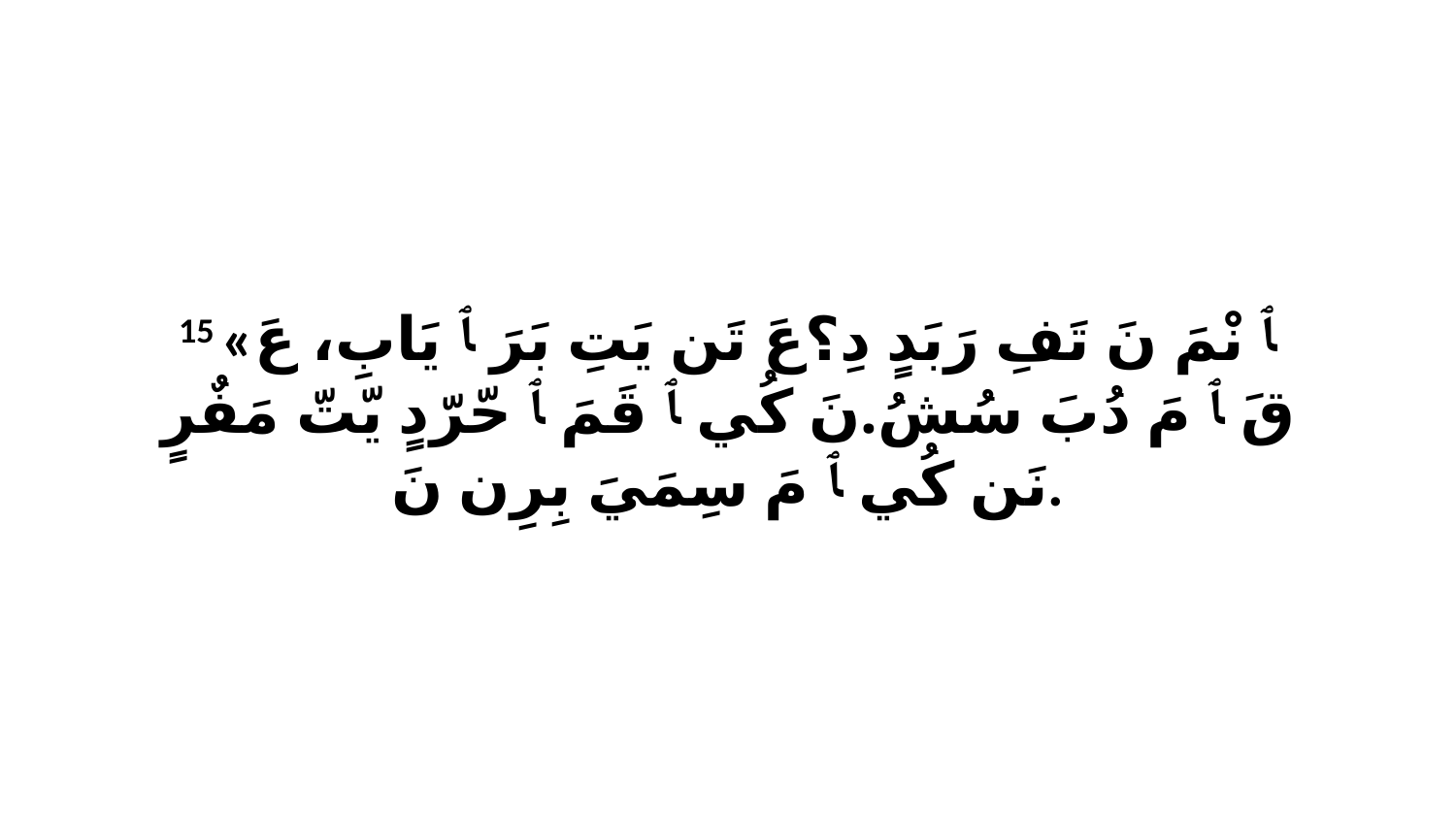

15 «ﭑ نْمَ نَ تَفِ رَبَدٍ دِ؟عَ تَن يَتِ بَرَ ﭑ يَابِ، عَ قَ ﭑ مَ دُبَ سُشُ.نَ كُي ﭑ قَمَ ﭑ حّرّدٍ يّتّ مَفٌرٍ نَن كُي ﭑ مَ سِمَيَ بِرِن نَ.